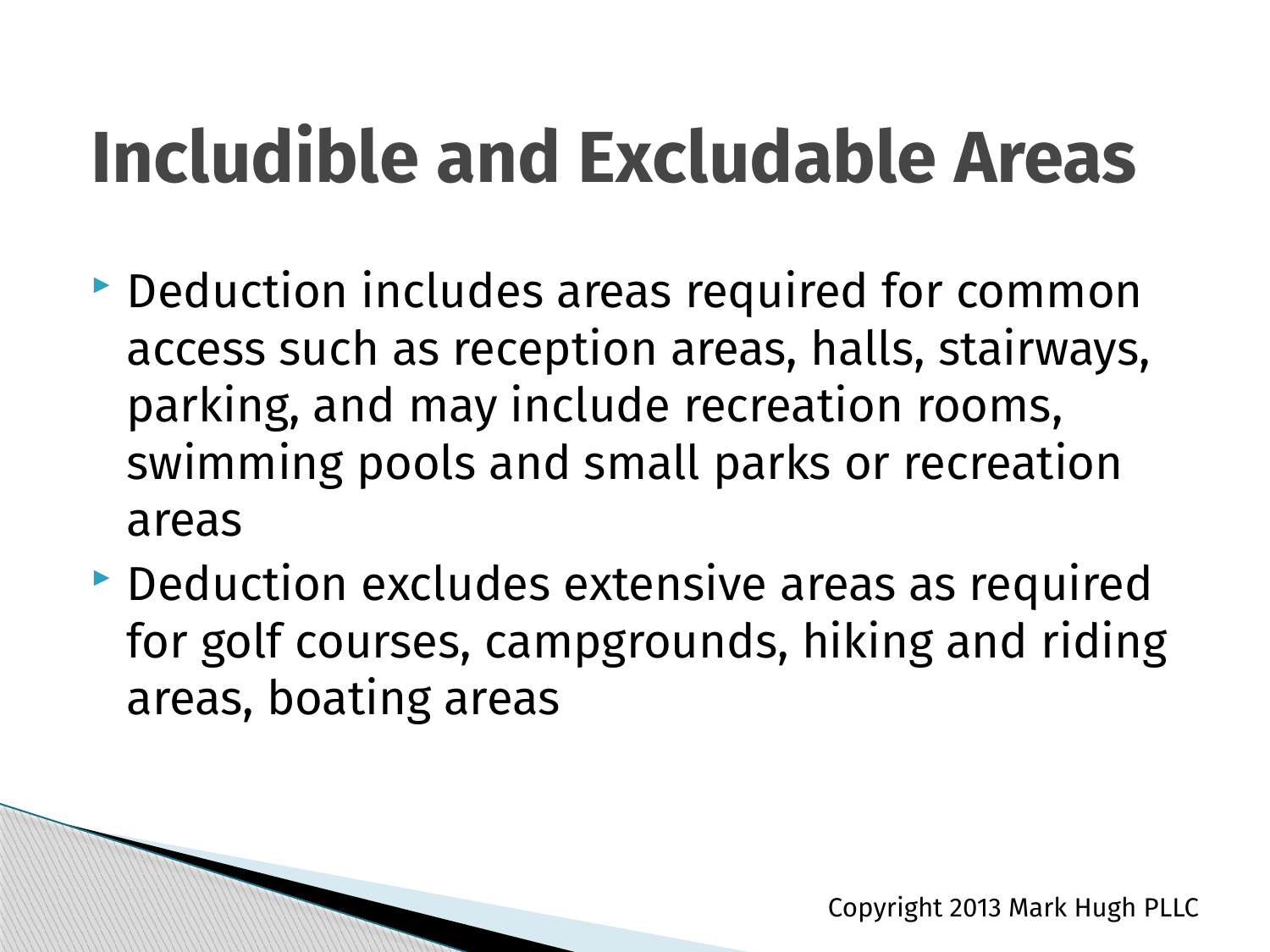

# Includible and Excludable Areas
Deduction includes areas required for common access such as reception areas, halls, stairways, parking, and may include recreation rooms, swimming pools and small parks or recreation areas
Deduction excludes extensive areas as required for golf courses, campgrounds, hiking and riding areas, boating areas
Copyright 2013 Mark Hugh PLLC